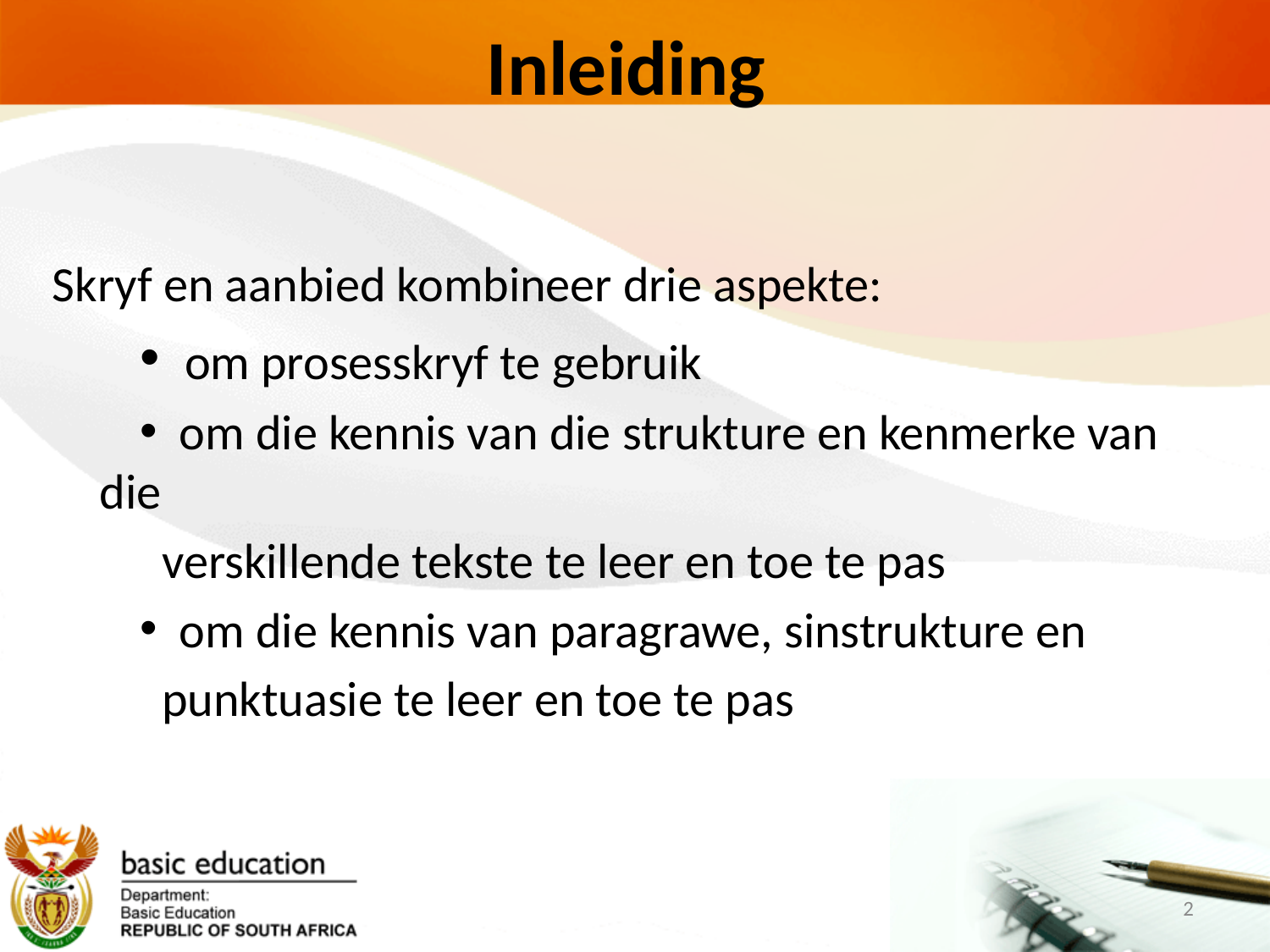

# Inleiding

Skryf en aanbied kombineer drie aspekte:
  om prosesskryf te gebruik
  om die kennis van die strukture en kenmerke van die
  verskillende tekste te leer en toe te pas
  om die kennis van paragrawe, sinstrukture en
  punktuasie te leer en toe te pas

2